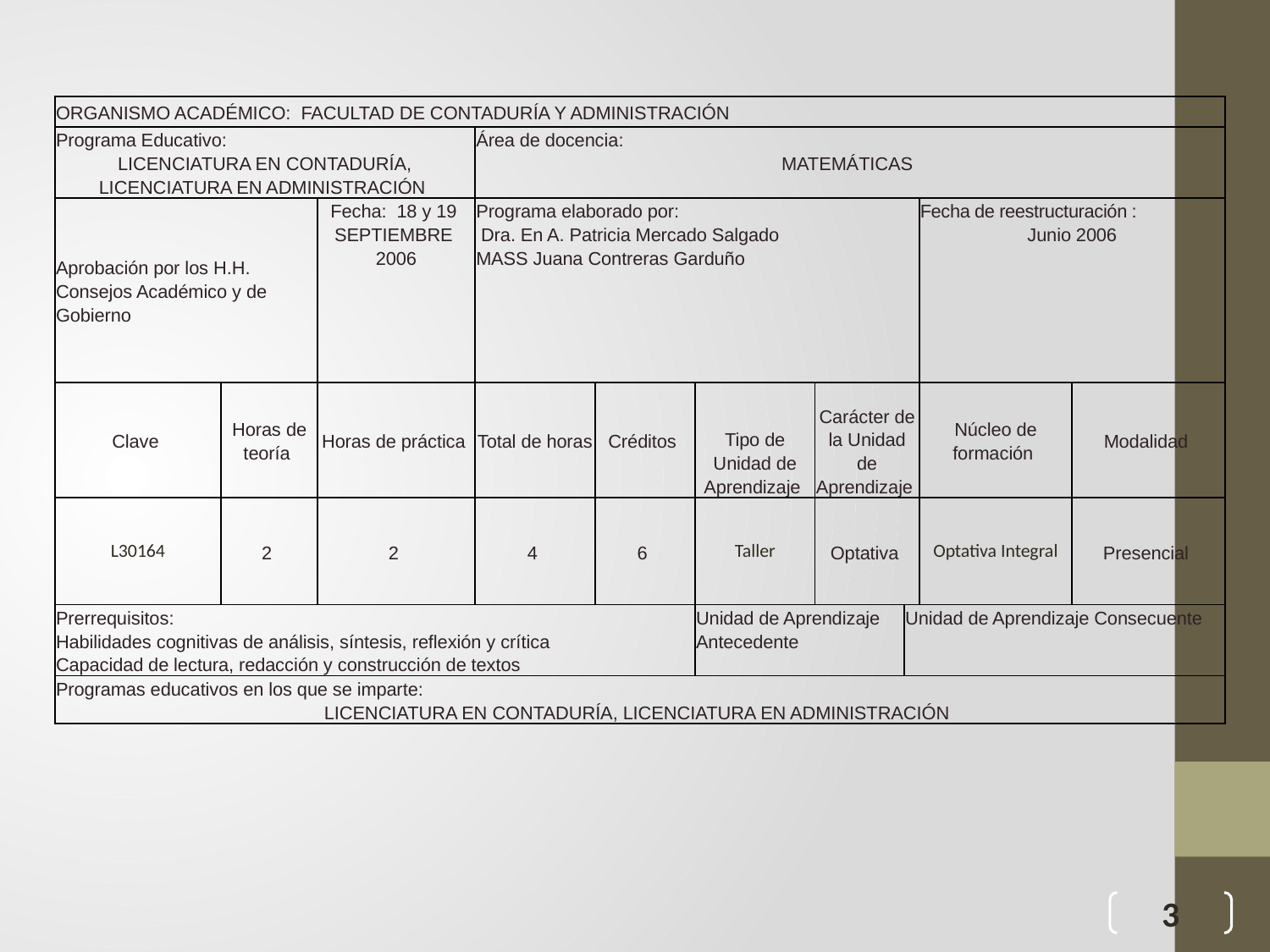

| ORGANISMO ACADÉMICO: FACULTAD DE CONTADURÍA Y ADMINISTRACIÓN |  |  |  |  |  |  |  |  |  |
| --- | --- | --- | --- | --- | --- | --- | --- | --- | --- |
| Programa Educativo: LICENCIATURA EN CONTADURÍA, LICENCIATURA EN ADMINISTRACIÓN |  |  | Área de docencia: MATEMÁTICAS |  |  |  |  |  |  |
| Aprobación por los H.H. Consejos Académico y de Gobierno |  | Fecha: 18 y 19 SEPTIEMBRE 2006 | Programa elaborado por: Dra. En A. Patricia Mercado Salgado MASS Juana Contreras Garduño |  |  |  |  | Fecha de reestructuración : Junio 2006 |  |
| Clave | Horas de teoría | Horas de práctica | Total de horas | Créditos | Tipo de Unidad de Aprendizaje | Carácter de la Unidad de Aprendizaje |  | Núcleo de formación | Modalidad |
| L30164 | 2 | 2 | 4 | 6 | Taller | Optativa |  | Optativa Integral | Presencial |
| Prerrequisitos: Habilidades cognitivas de análisis, síntesis, reflexión y crítica Capacidad de lectura, redacción y construcción de textos |  |  |  |  | Unidad de Aprendizaje Antecedente |  | Unidad de Aprendizaje Consecuente |  |  |
| Programas educativos en los que se imparte: LICENCIATURA EN CONTADURÍA, LICENCIATURA EN ADMINISTRACIÓN |  |  |  |  |  |  |  |  |  |
3